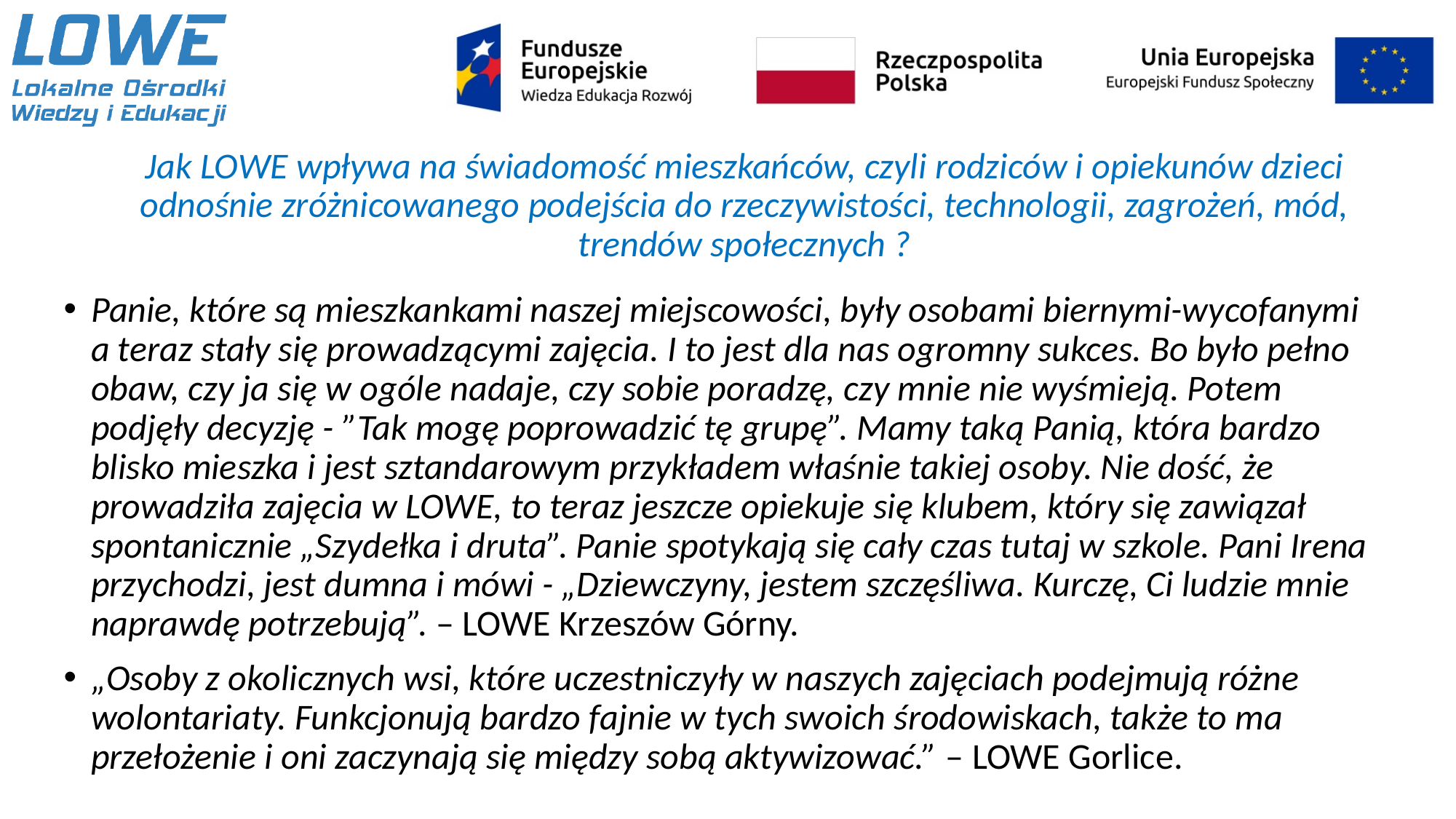

# Jak LOWE wpływa na świadomość mieszkańców, czyli rodziców i opiekunów dzieci odnośnie zróżnicowanego podejścia do rzeczywistości, technologii, zagrożeń, mód, trendów społecznych ?
Panie, które są mieszkankami naszej miejscowości, były osobami biernymi-wycofanymi  a teraz stały się prowadzącymi zajęcia. I to jest dla nas ogromny sukces. Bo było pełno obaw, czy ja się w ogóle nadaje, czy sobie poradzę, czy mnie nie wyśmieją. Potem podjęły decyzję - ”Tak mogę poprowadzić tę grupę”. Mamy taką Panią, która bardzo blisko mieszka i jest sztandarowym przykładem właśnie takiej osoby. Nie dość, że prowadziła zajęcia w LOWE, to teraz jeszcze opiekuje się klubem, który się zawiązał spontanicznie „Szydełka i druta”. Panie spotykają się cały czas tutaj w szkole. Pani Irena przychodzi, jest dumna i mówi - „Dziewczyny, jestem szczęśliwa. Kurczę, Ci ludzie mnie naprawdę potrzebują”. – LOWE Krzeszów Górny.
„Osoby z okolicznych wsi, które uczestniczyły w naszych zajęciach podejmują różne wolontariaty. Funkcjonują bardzo fajnie w tych swoich środowiskach, także to ma przełożenie i oni zaczynają się między sobą aktywizować.” – LOWE Gorlice.